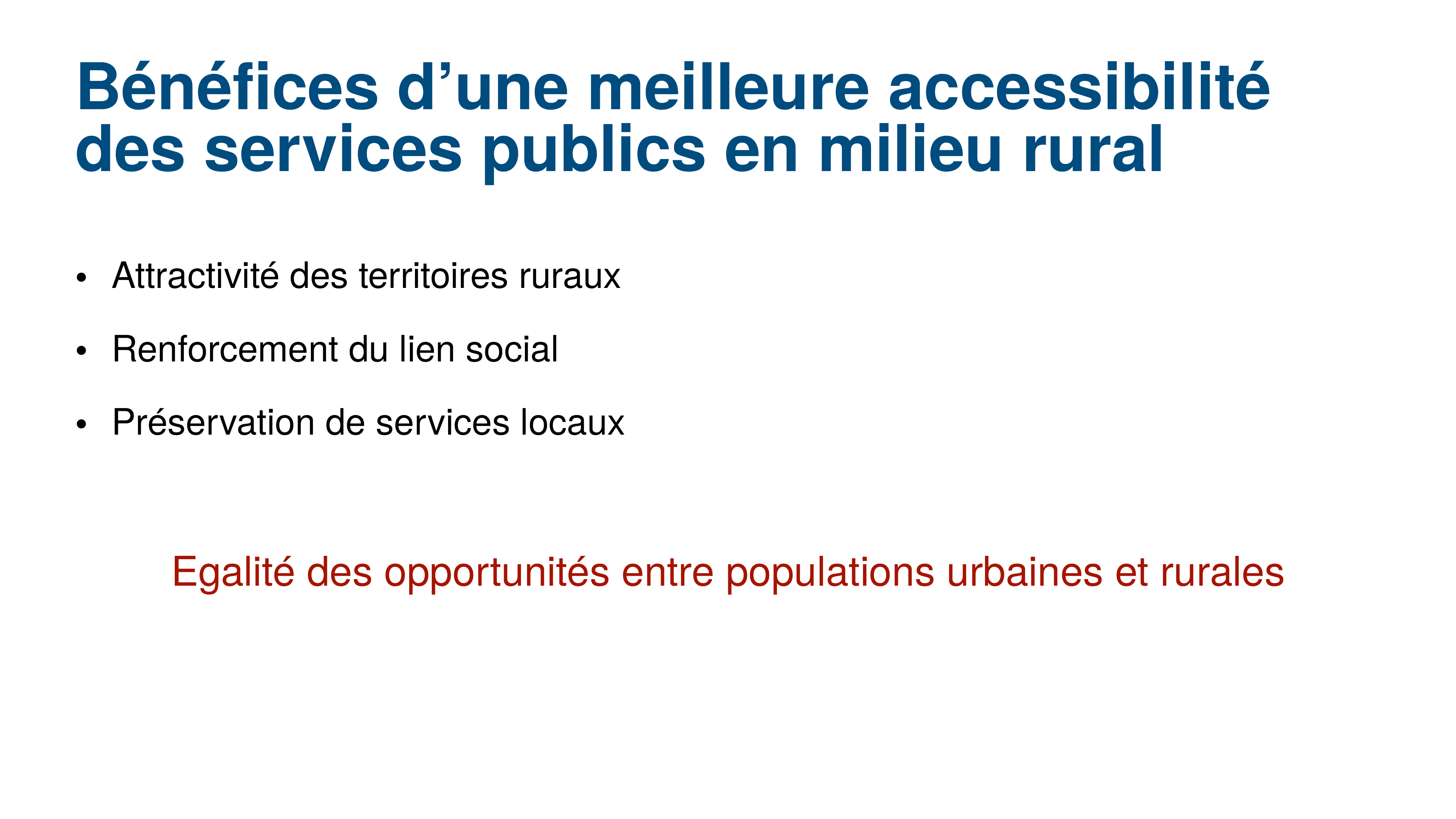

# Bénéfices d’une meilleure accessibilité des services publics en milieu rural
Attractivité des territoires ruraux
Renforcement du lien social
Préservation de services locaux

Egalité des opportunités entre populations urbaines et rurales